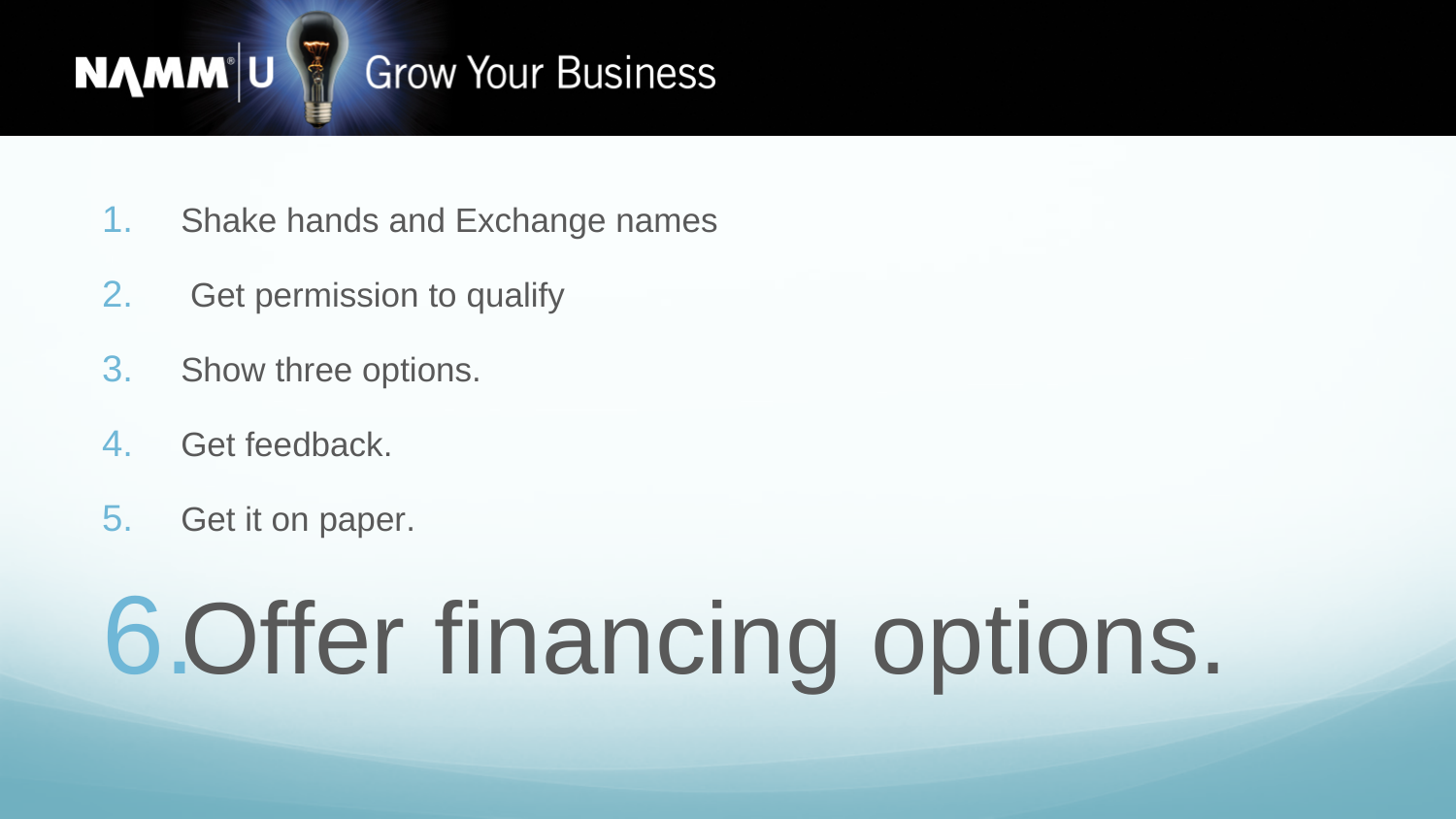

Shake hands and Exchange names
 Get permission to qualify
Show three options.
Get feedback.
Get it on paper.
Offer financing options.